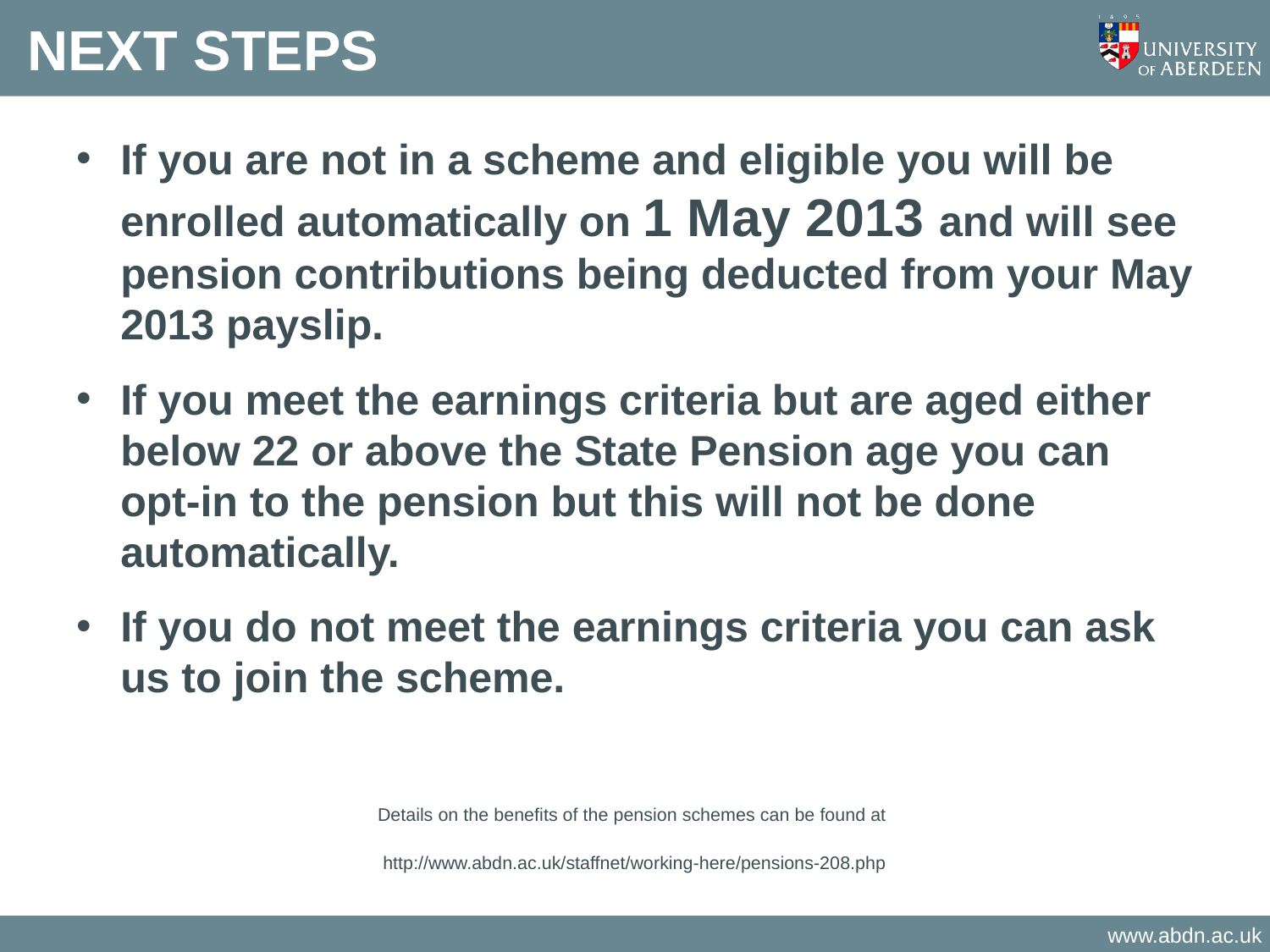

# NEXT STEPS
If you are not in a scheme and eligible you will be enrolled automatically on 1 May 2013 and will see pension contributions being deducted from your May 2013 payslip.
If you meet the earnings criteria but are aged either below 22 or above the State Pension age you can opt-in to the pension but this will not be done automatically.
If you do not meet the earnings criteria you can ask us to join the scheme.

Details on the benefits of the pension schemes can be found at
http://www.abdn.ac.uk/staffnet/working-here/pensions-208.php